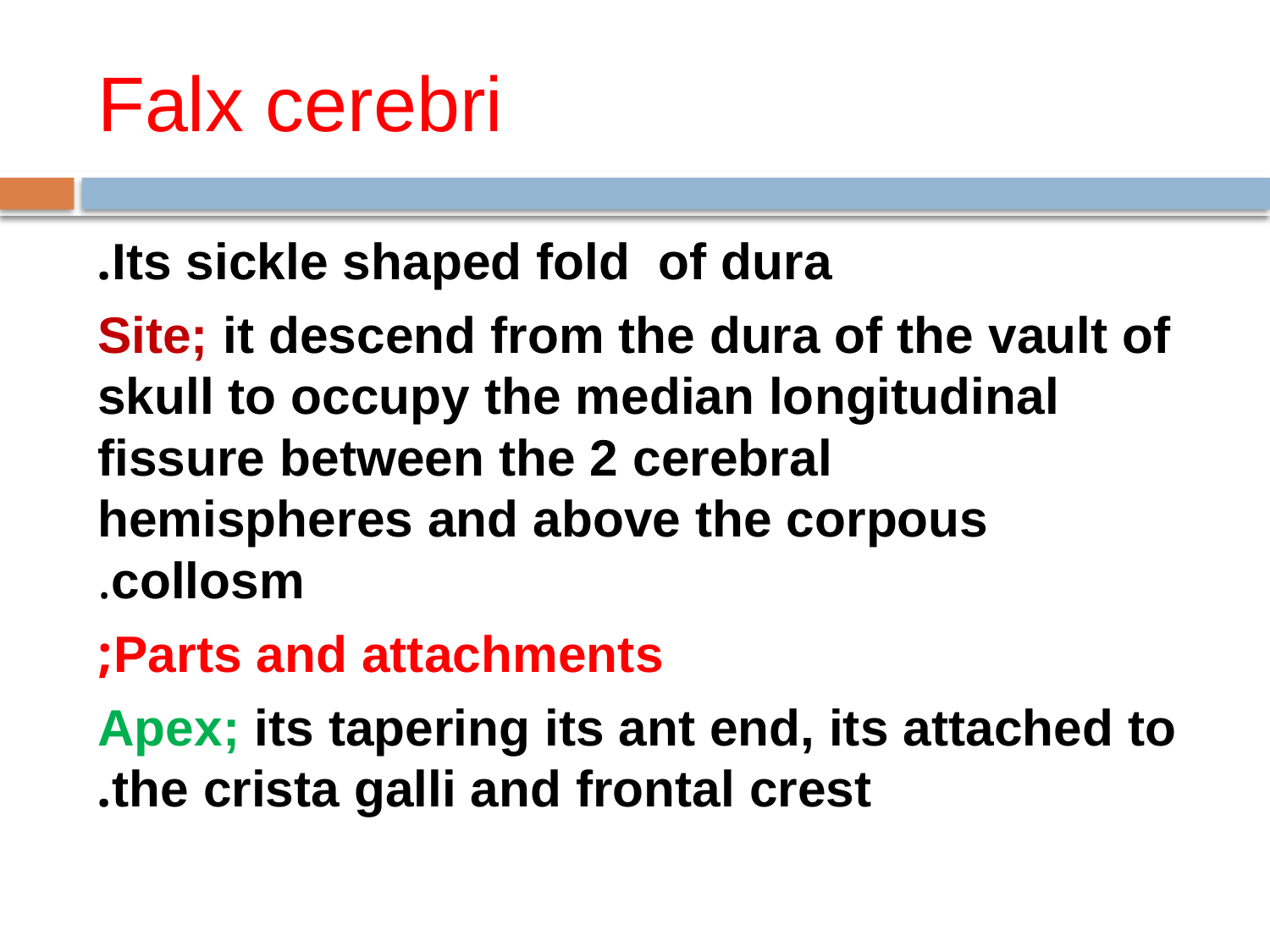

# Falx cerebri
Its sickle shaped fold  of dura.
Site; it descend from the dura of the vault of skull to occupy the median longitudinal fissure between the 2 cerebral hemispheres and above the corpous collosm.
Parts and attachments;
Apex; its tapering its ant end, its attached to the crista galli and frontal crest.